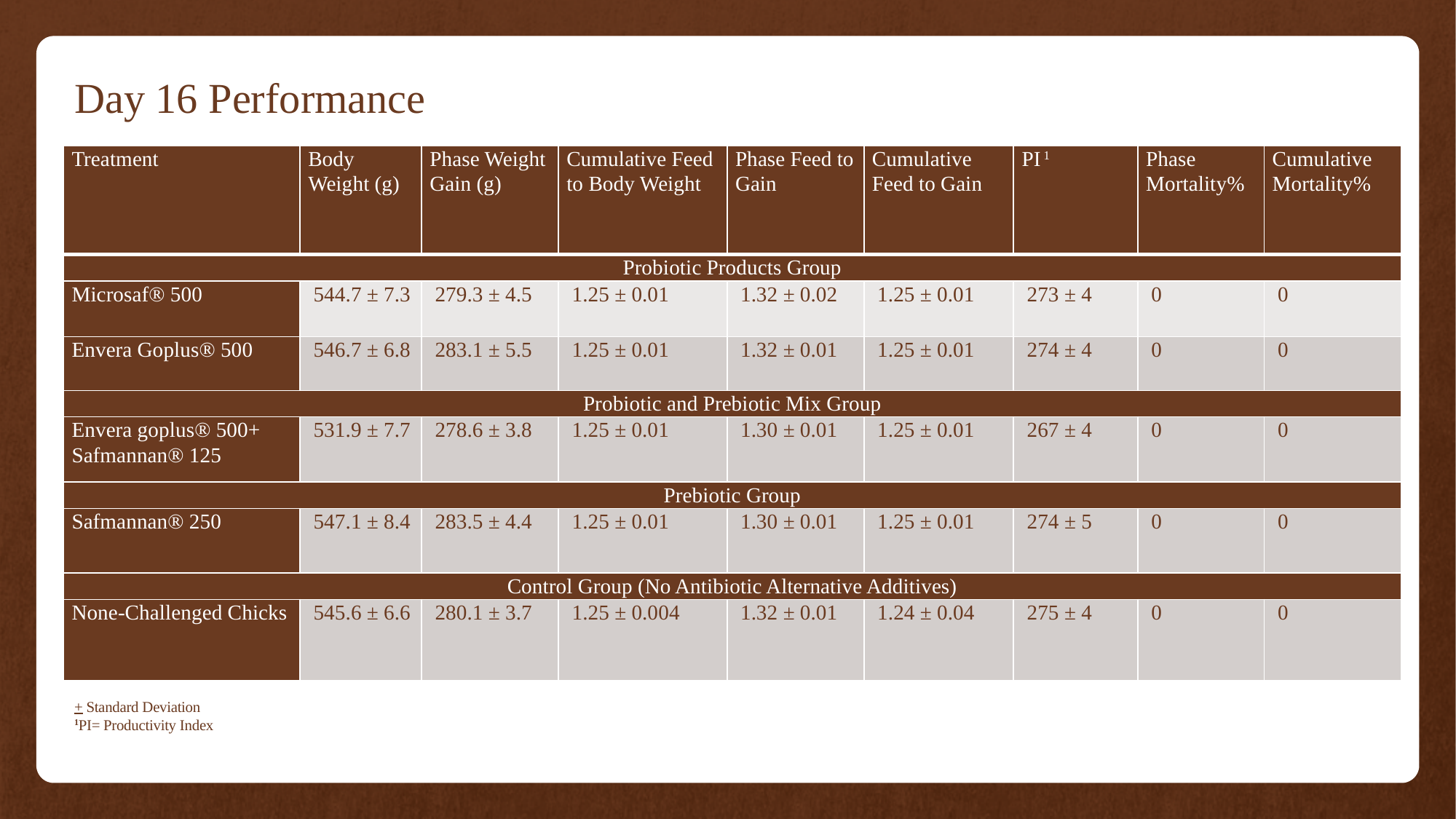

# Day 16 Performance
| Treatment | Body Weight (g) | Phase Weight Gain (g) | Cumulative Feed to Body Weight | Phase Feed to Gain | Cumulative Feed to Gain | PI 1 | Phase Mortality% | Cumulative Mortality% |
| --- | --- | --- | --- | --- | --- | --- | --- | --- |
| Probiotic Products Group |  |  |  |  |  |  |  |  |
| Microsaf® 500 | 544.7 ± 7.3 | 279.3 ± 4.5 | 1.25 ± 0.01 | 1.32 ± 0.02 | 1.25 ± 0.01 | 273 ± 4 | 0 | 0 |
| Envera Goplus® 500 | 546.7 ± 6.8 | 283.1 ± 5.5 | 1.25 ± 0.01 | 1.32 ± 0.01 | 1.25 ± 0.01 | 274 ± 4 | 0 | 0 |
| Probiotic and Prebiotic Mix Group |  |  |  |  |  |  |  |  |
| Envera goplus® 500+ Safmannan® 125 | 531.9 ± 7.7 | 278.6 ± 3.8 | 1.25 ± 0.01 | 1.30 ± 0.01 | 1.25 ± 0.01 | 267 ± 4 | 0 | 0 |
| Prebiotic Group |  |  |  |  |  |  |  |  |
| Safmannan® 250 | 547.1 ± 8.4 | 283.5 ± 4.4 | 1.25 ± 0.01 | 1.30 ± 0.01 | 1.25 ± 0.01 | 274 ± 5 | 0 | 0 |
| Control Group (No Antibiotic Alternative Additives) |  |  |  |  |  |  |  |  |
| None-Challenged Chicks | 545.6 ± 6.6 | 280.1 ± 3.7 | 1.25 ± 0.004 | 1.32 ± 0.01 | 1.24 ± 0.04 | 275 ± 4 | 0 | 0 |
+ Standard Deviation
1PI= Productivity Index